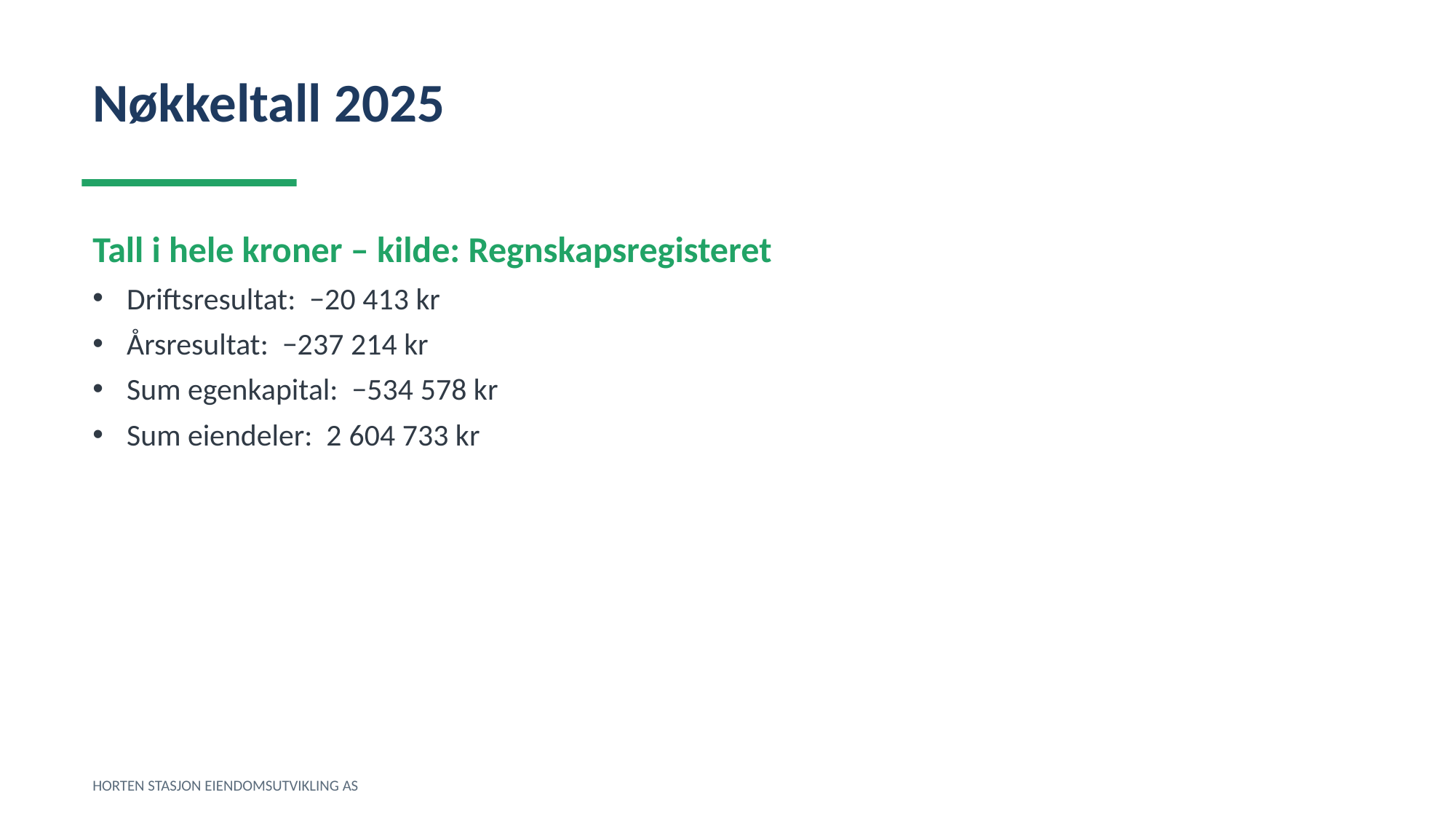

Nøkkeltall 2025

Tall i hele kroner – kilde: Regnskapsregisteret
Driftsresultat:  −20 413 kr
Årsresultat:  −237 214 kr
Sum egenkapital:  −534 578 kr
Sum eiendeler:  2 604 733 kr
HORTEN STASJON EIENDOMSUTVIKLING AS